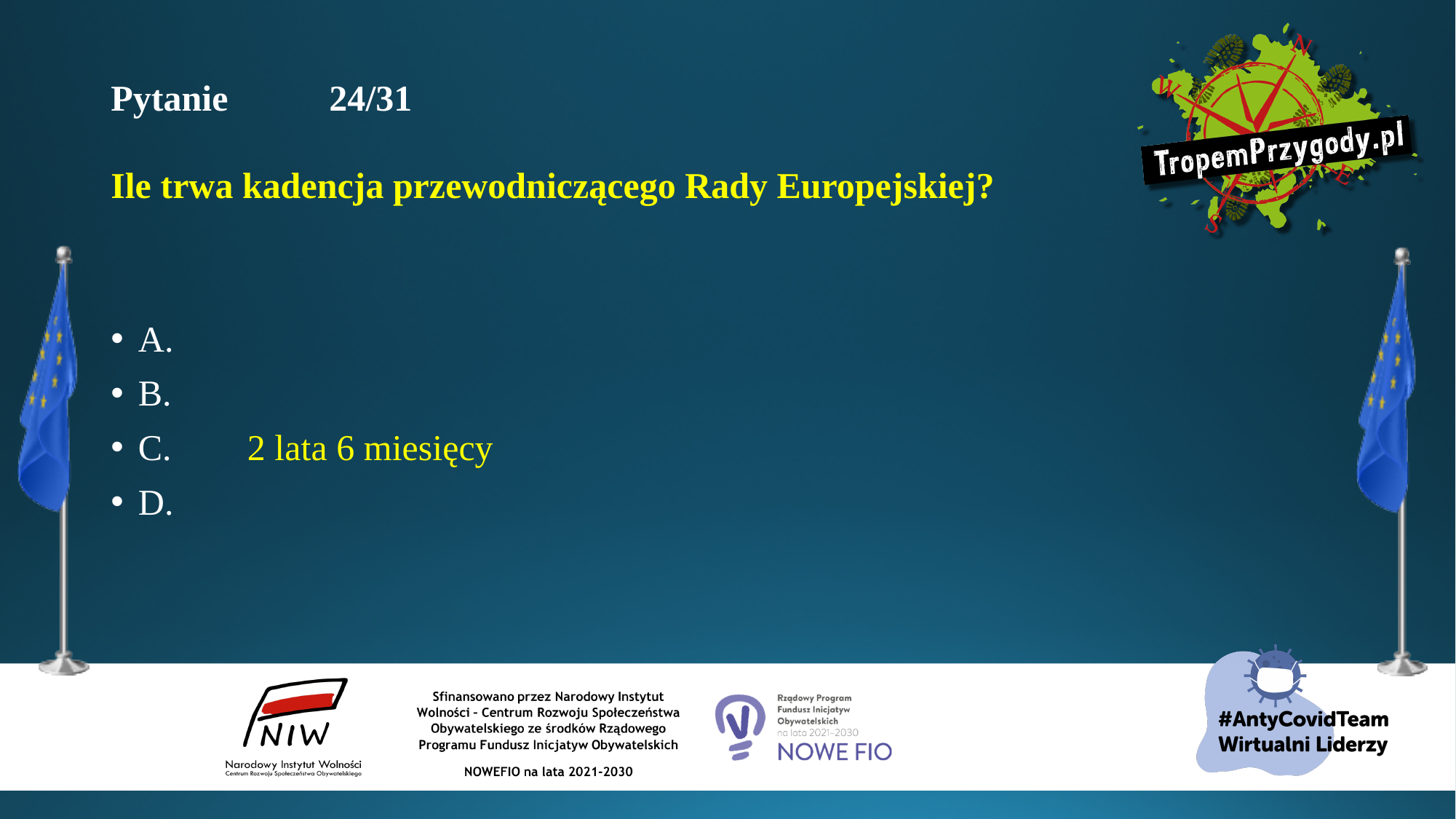

# Pytanie 	24/31 Ile trwa kadencja przewodniczącego Rady Europejskiej?
A.
B.
C.	2 lata 6 miesięcy
D.